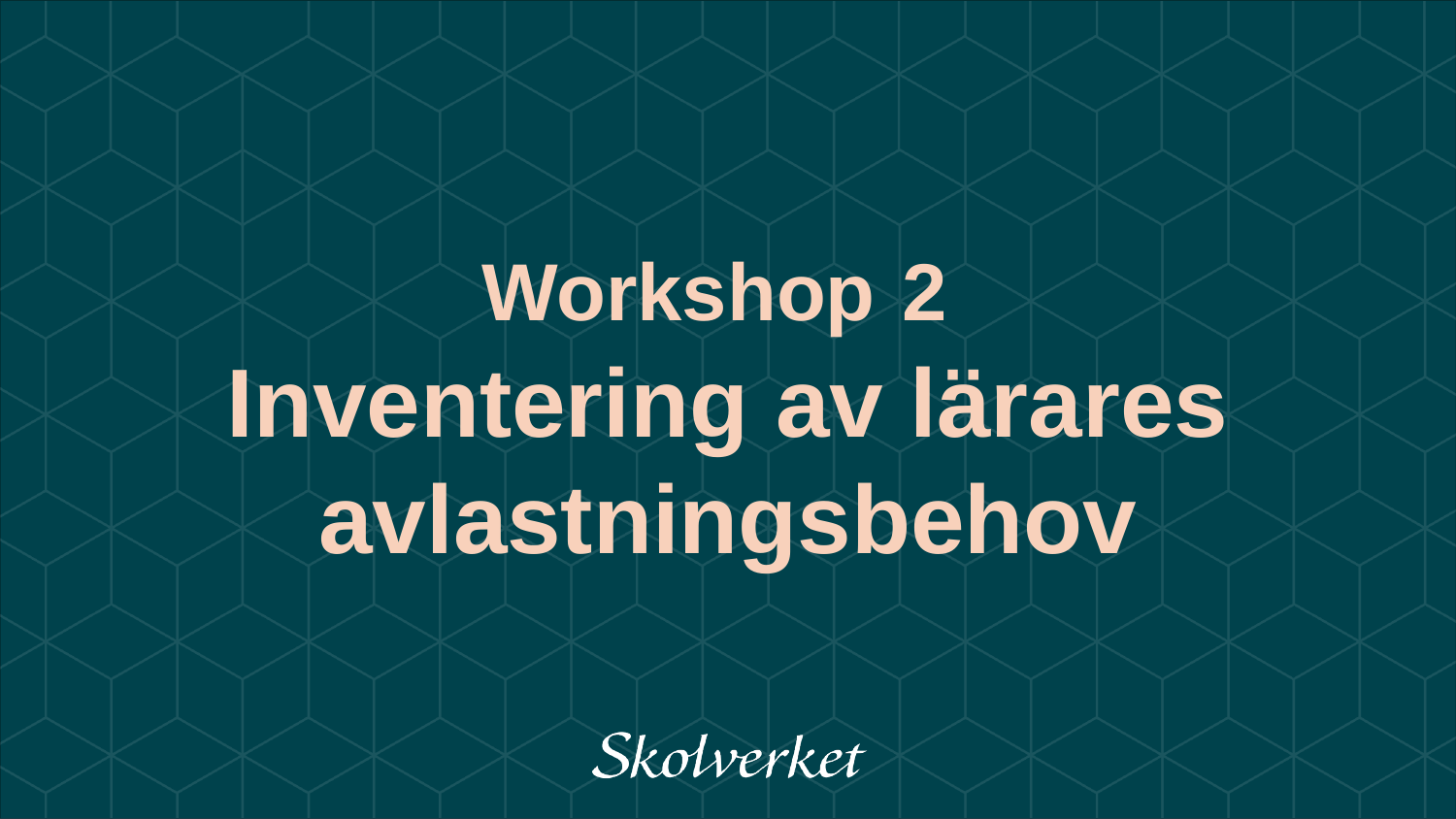

# Workshop 2 Inventering av lärares avlastningsbehov